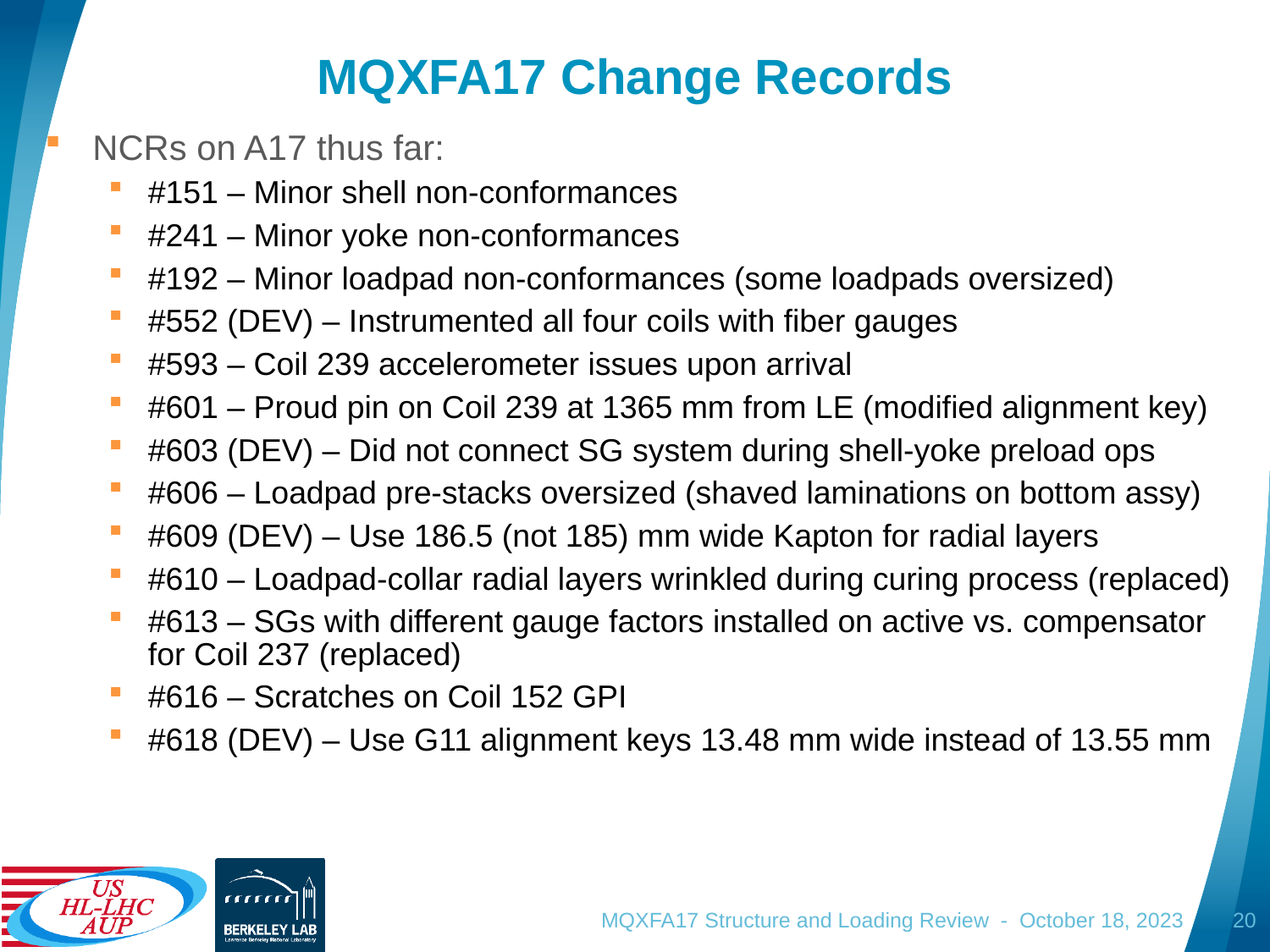

# MQXFA17 Change Records
NCRs on A17 thus far:
#151 – Minor shell non-conformances
#241 – Minor yoke non-conformances
#192 – Minor loadpad non-conformances (some loadpads oversized)
#552 (DEV) – Instrumented all four coils with fiber gauges
#593 – Coil 239 accelerometer issues upon arrival
#601 – Proud pin on Coil 239 at 1365 mm from LE (modified alignment key)
#603 (DEV) – Did not connect SG system during shell-yoke preload ops
#606 – Loadpad pre-stacks oversized (shaved laminations on bottom assy)
#609 (DEV) – Use 186.5 (not 185) mm wide Kapton for radial layers
#610 – Loadpad-collar radial layers wrinkled during curing process (replaced)
#613 – SGs with different gauge factors installed on active vs. compensator for Coil 237 (replaced)
#616 – Scratches on Coil 152 GPI
#618 (DEV) – Use G11 alignment keys 13.48 mm wide instead of 13.55 mm

MQXFA17 Structure and Loading Review  -  October 18, 2023
20